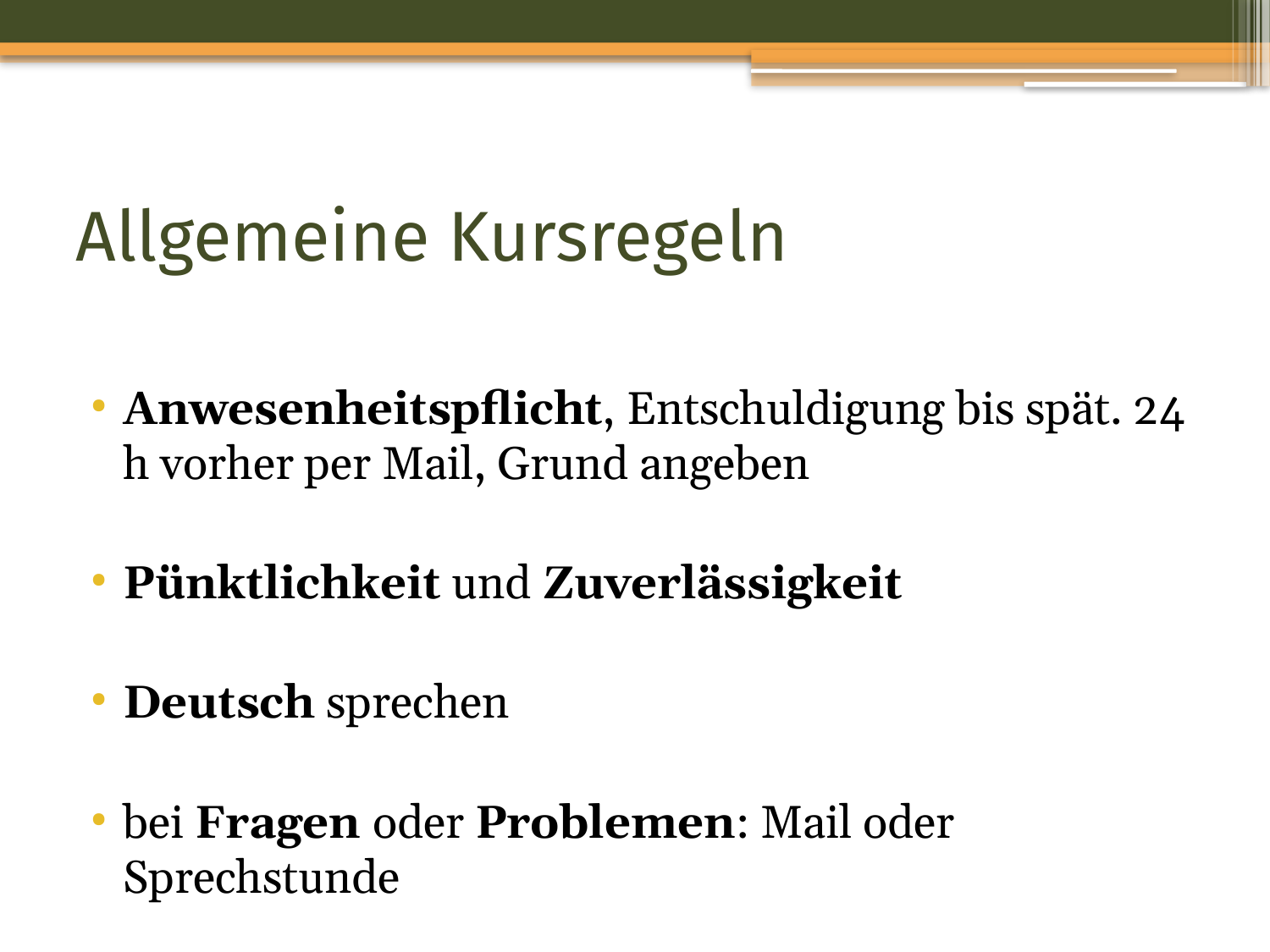

# Allgemeine Kursregeln

Anwesenheitspflicht, Entschuldigung bis spät. 24 h vorher per Mail, Grund angeben

Pünktlichkeit und Zuverlässigkeit

Deutsch sprechen

bei Fragen oder Problemen: Mail oder Sprechstunde